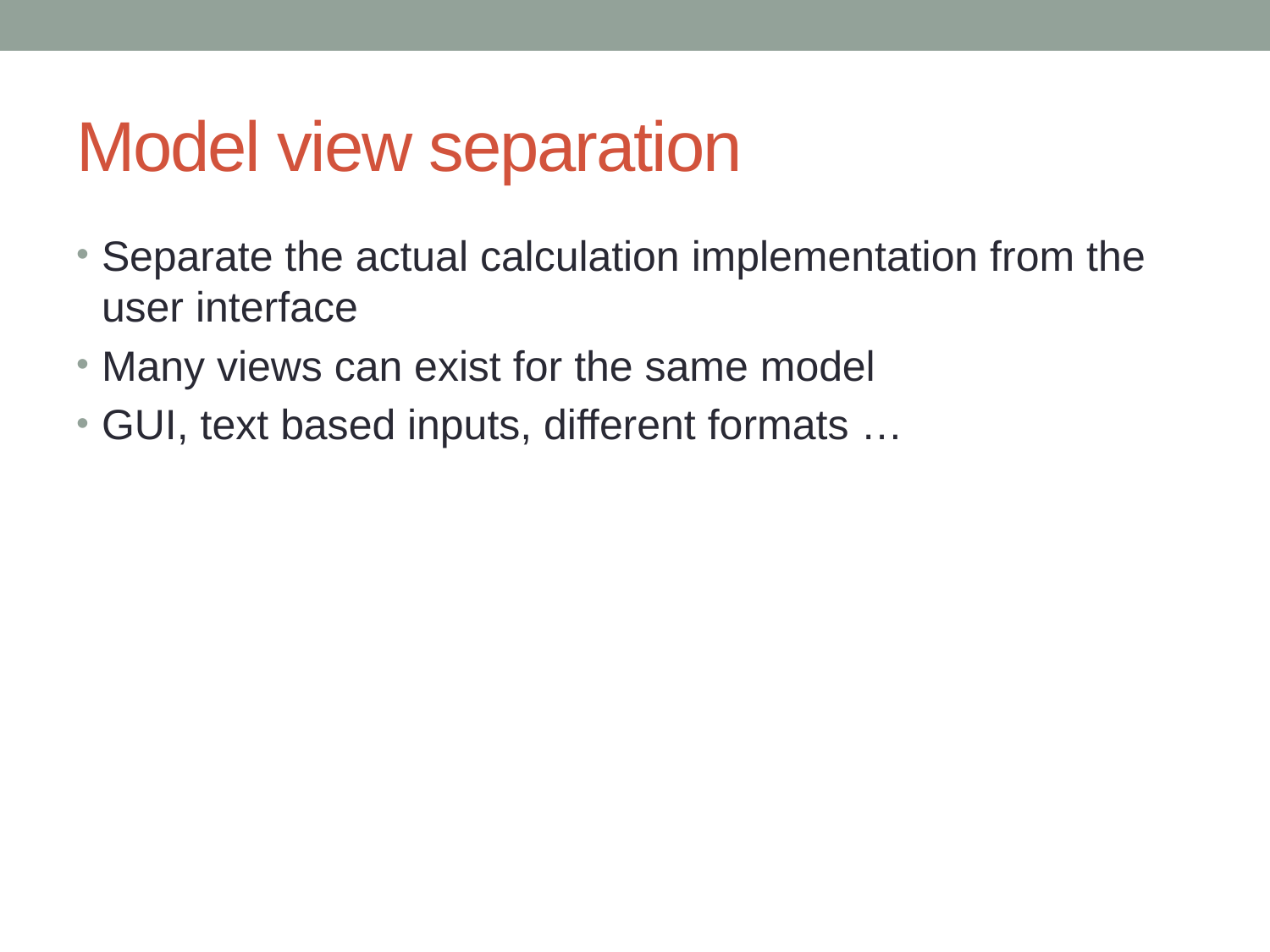

# Model view separation
Separate the actual calculation implementation from the user interface
Many views can exist for the same model
GUI, text based inputs, different formats …